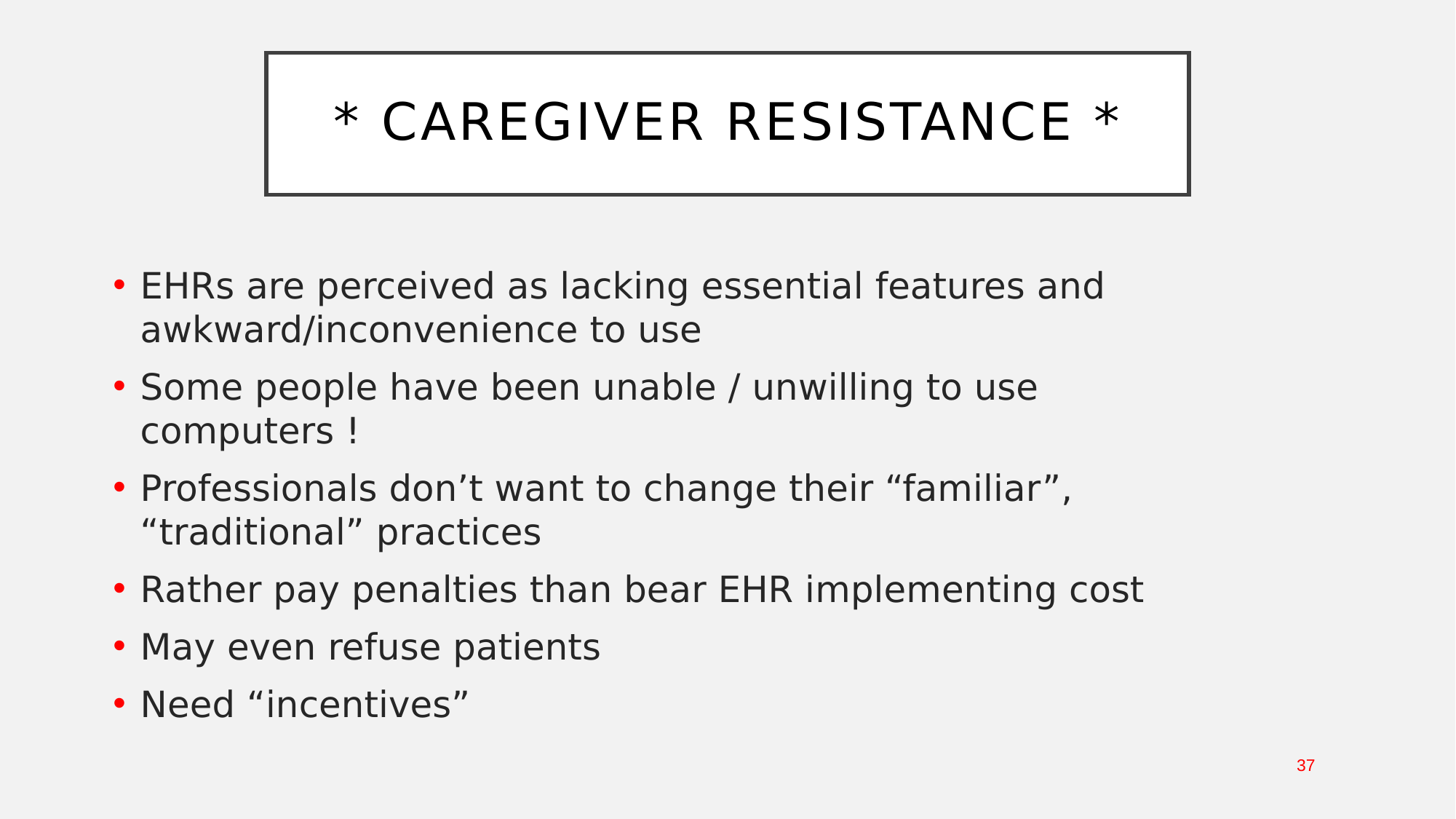

# * Caregiver Resistance *
EHRs are perceived as lacking essential features and awkward/inconvenience to use
Some people have been unable / unwilling to use computers !
Professionals don’t want to change their “familiar”, “traditional” practices
Rather pay penalties than bear EHR implementing cost
May even refuse patients
Need “incentives”
37